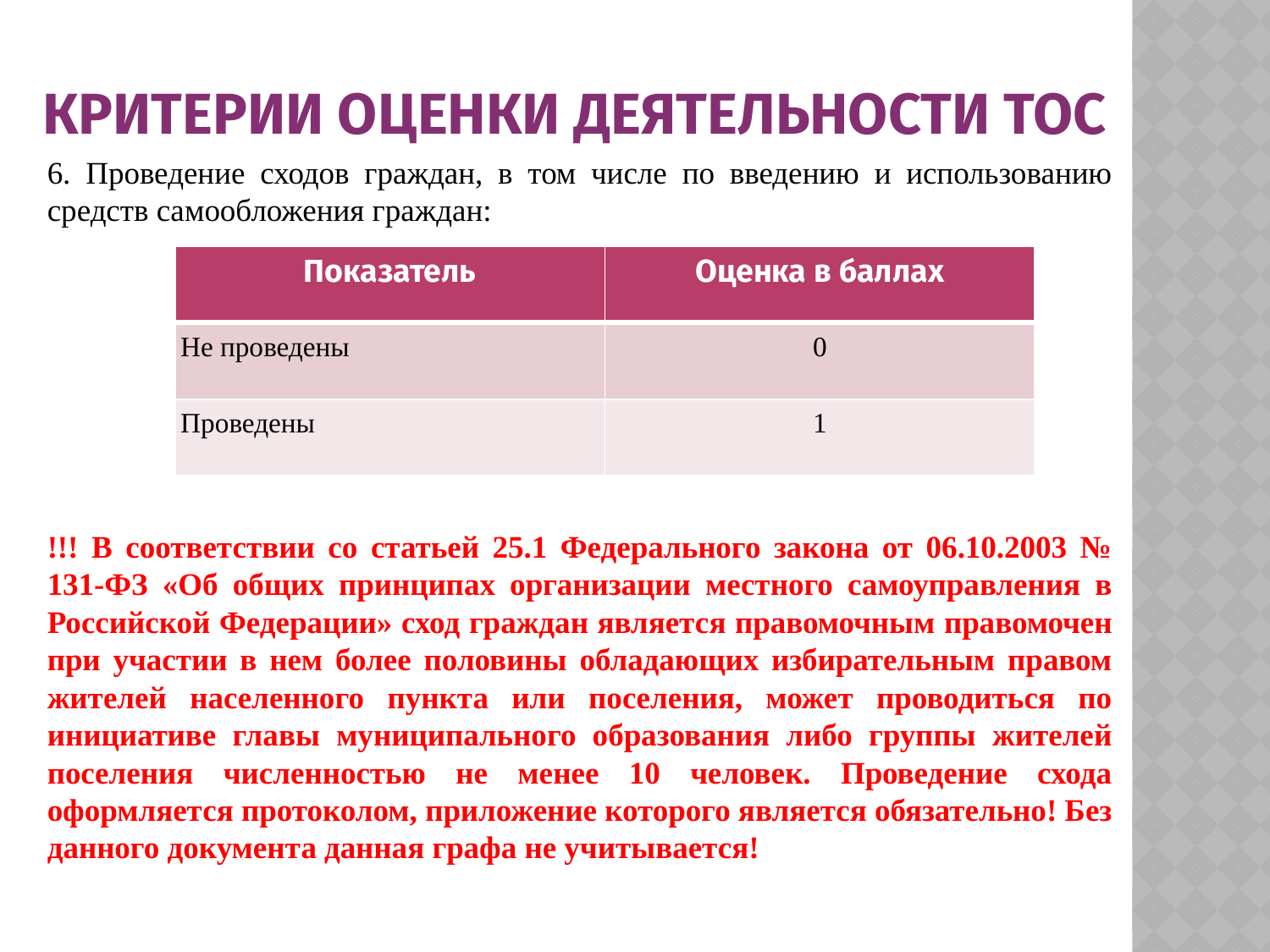

# Критерии оценки деятельности ТОС
6. Проведение сходов граждан, в том числе по введению и использованию средств самообложения граждан:

!!! В соответствии со статьей 25.1 Федерального закона от 06.10.2003 № 131-ФЗ «Об общих принципах организации местного самоуправления в Российской Федерации» сход граждан является правомочным правомочен при участии в нем более половины обладающих избирательным правом жителей населенного пункта или поселения, может проводиться по инициативе главы муниципального образования либо группы жителей поселения численностью не менее 10 человек. Проведение схода оформляется протоколом, приложение которого является обязательно! Без данного документа данная графа не учитывается!

| Показатель | Оценка в баллах |
| --- | --- |
| Не проведены | 0 |
| Проведены | 1 |